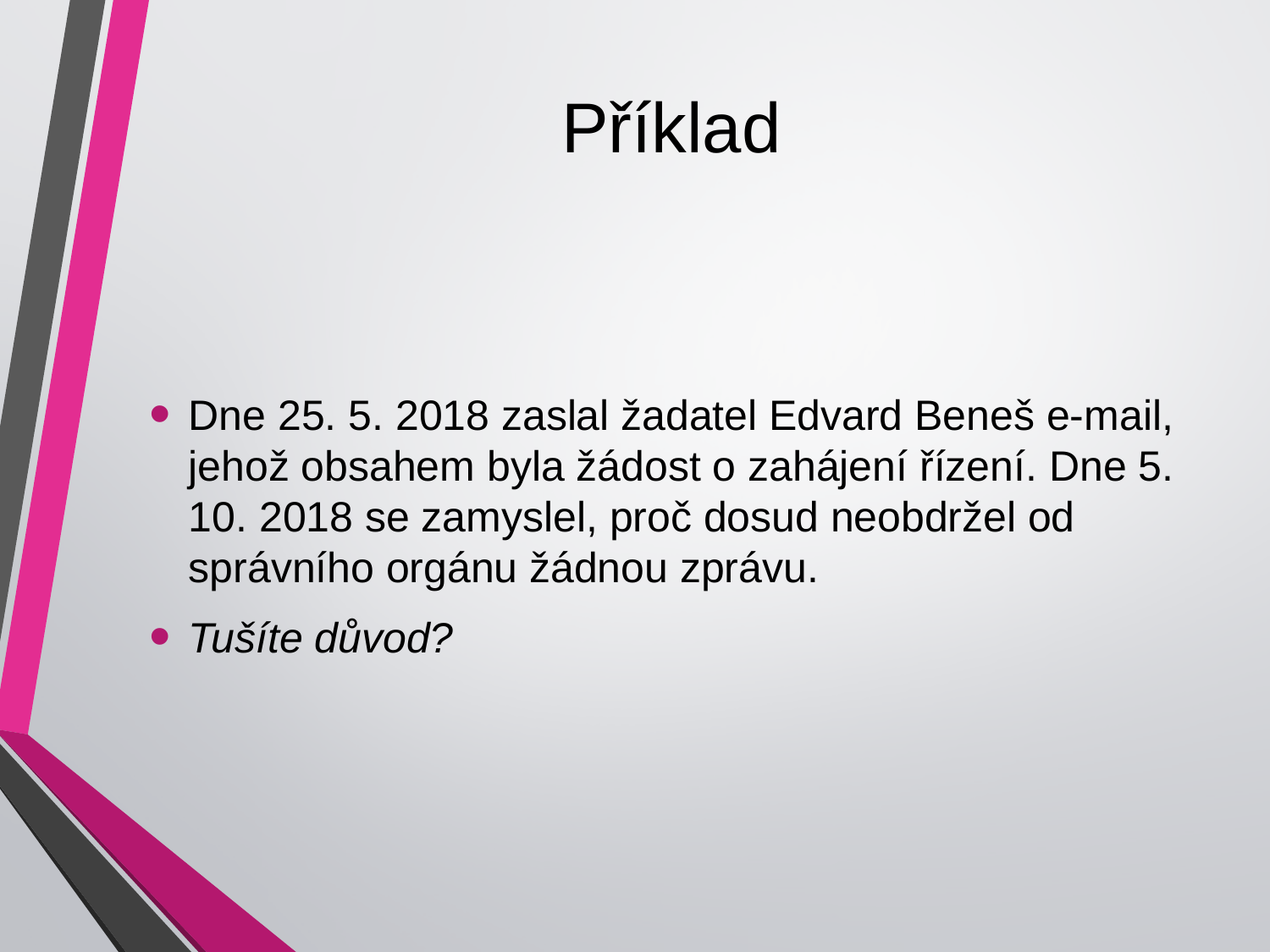

# Příklad
Dne 25. 5. 2018 zaslal žadatel Edvard Beneš e-mail, jehož obsahem byla žádost o zahájení řízení. Dne 5. 10. 2018 se zamyslel, proč dosud neobdržel od správního orgánu žádnou zprávu.
Tušíte důvod?